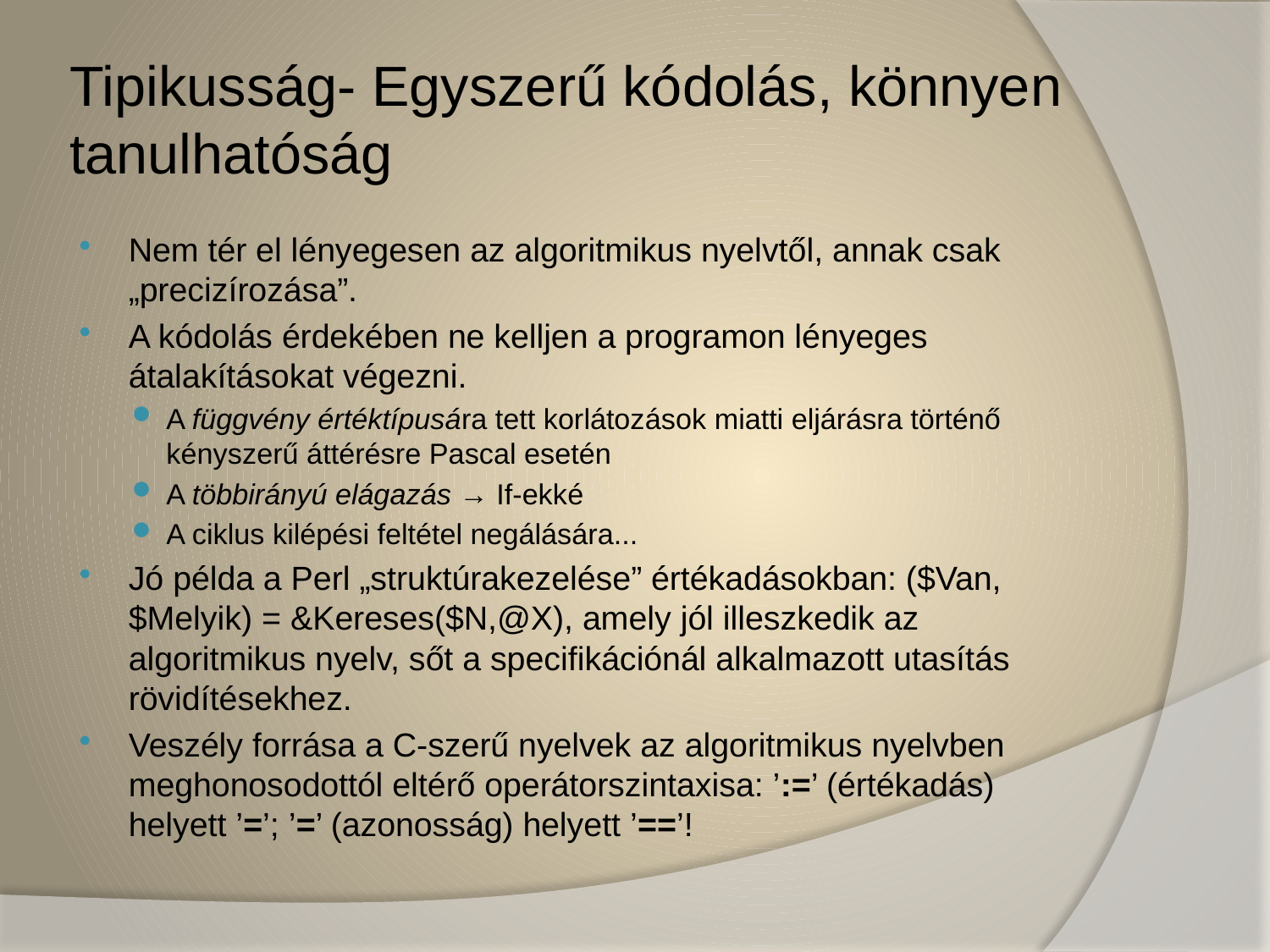

# Tipikusság- Egyszerű kódolás, könnyen tanulhatóság
Nem tér el lényegesen az algoritmikus nyelvtől, annak csak „precizírozása”.
A kódolás érdekében ne kelljen a programon lényeges átalakításokat végezni.
A függvény értéktípusára tett korlátozások miatti eljárásra történő kényszerű áttérésre Pascal esetén
A többirányú elágazás → If-ekké
A ciklus kilépési feltétel negálására...
Jó példa a Perl „struktúrakezelése” értékadásokban: ($Van, $Melyik) = &Kereses($N,@X), amely jól illeszkedik az algoritmikus nyelv, sőt a specifikációnál alkalmazott utasítás rövidítésekhez.
Veszély forrása a C-szerű nyelvek az algoritmikus nyelvben meghonosodottól eltérő operátorszintaxisa: ’:=’ (értékadás) helyett ’=’; ’=’ (azonosság) helyett ’==’!